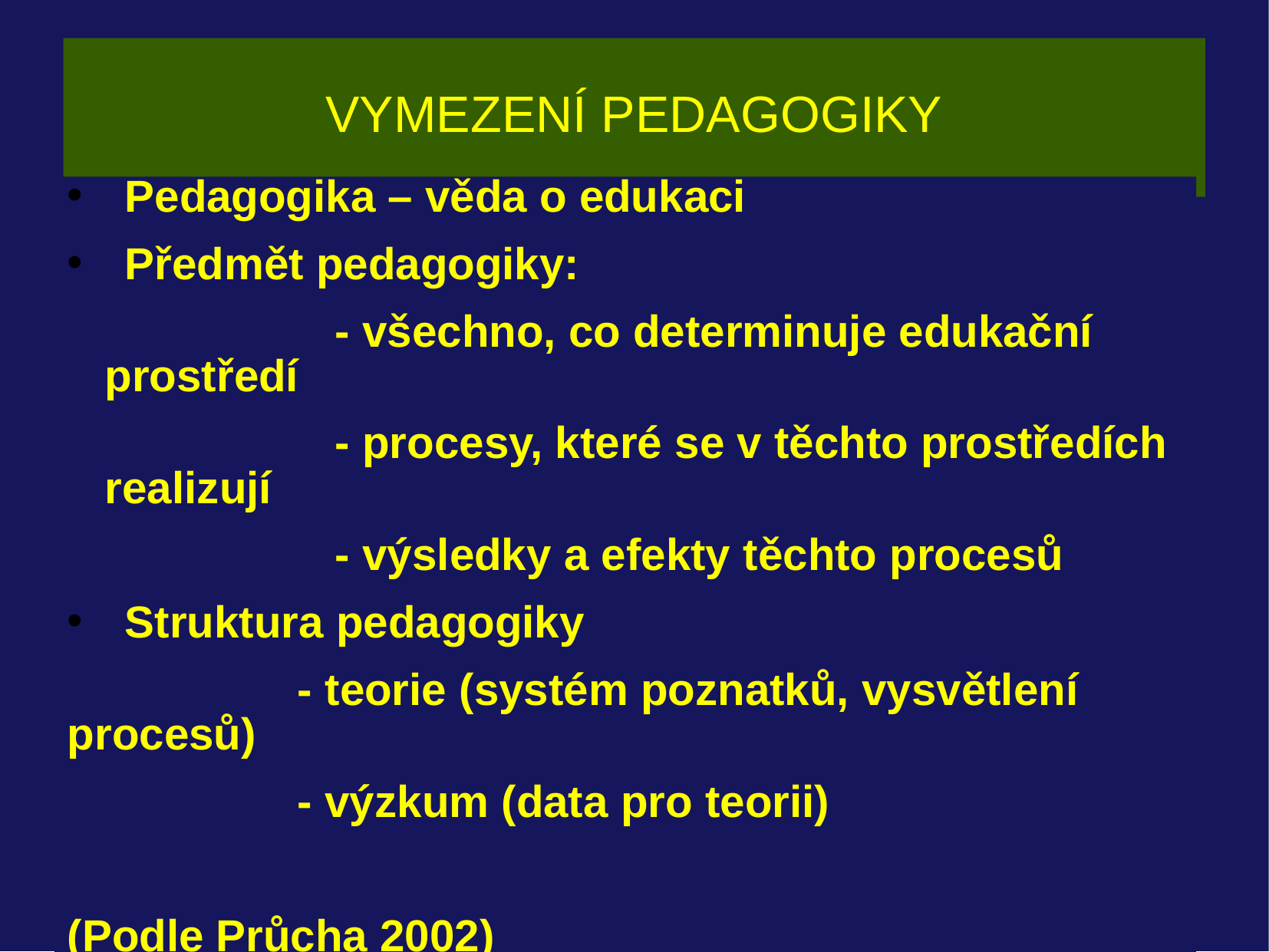

# VYMEZENÍ PEDAGOGIKY
Pedagogika – věda o edukaci
Předmět pedagogiky:
			- všechno, co determinuje edukační prostředí
			- procesy, které se v těchto prostředích realizují
			- výsledky a efekty těchto procesů
Struktura pedagogiky
		- teorie (systém poznatků, vysvětlení procesů)
		- výzkum (data pro teorii)

(Podle Průcha 2002)